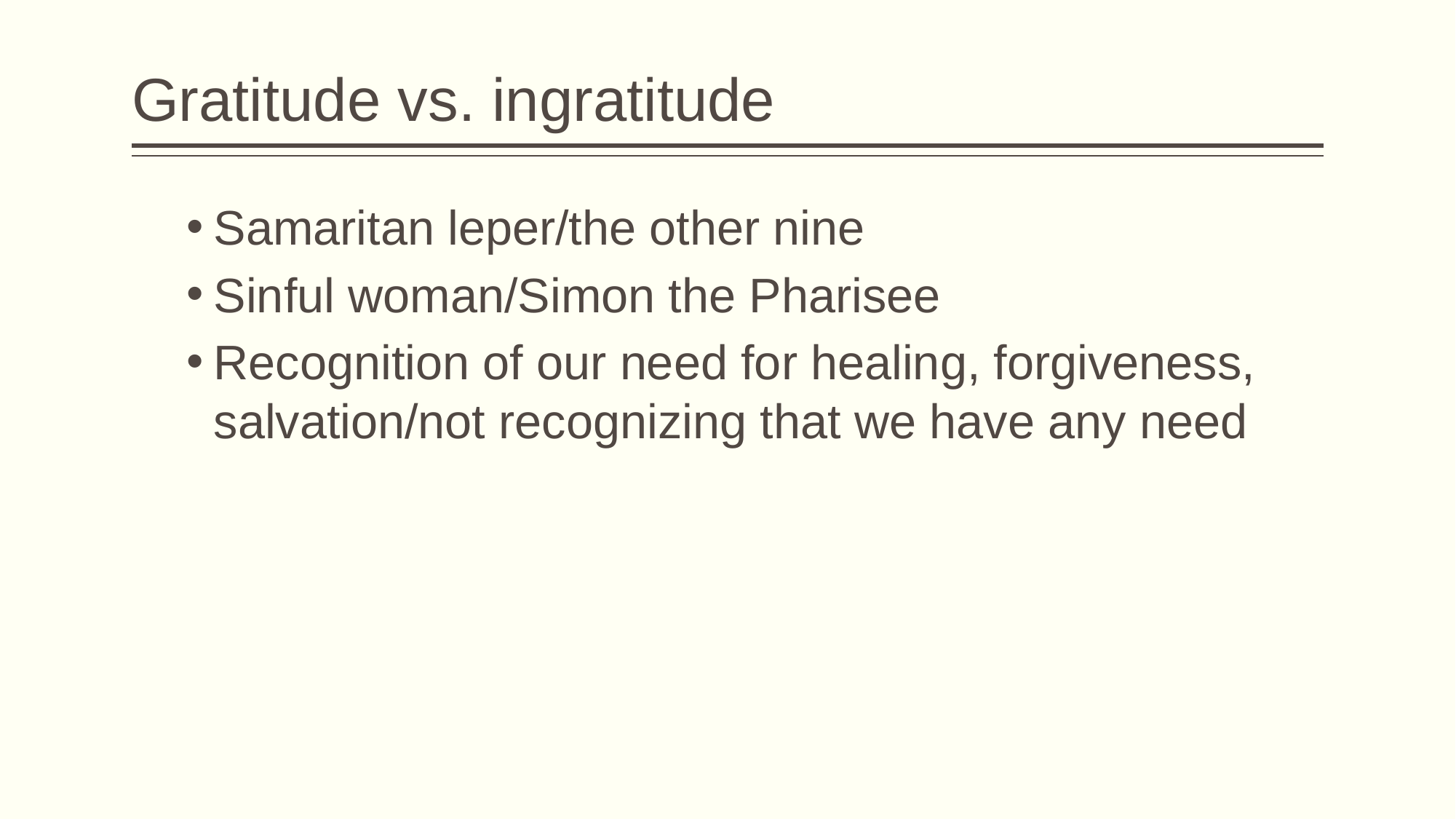

# Gratitude vs. ingratitude
Samaritan leper/the other nine
Sinful woman/Simon the Pharisee
Recognition of our need for healing, forgiveness, salvation/not recognizing that we have any need